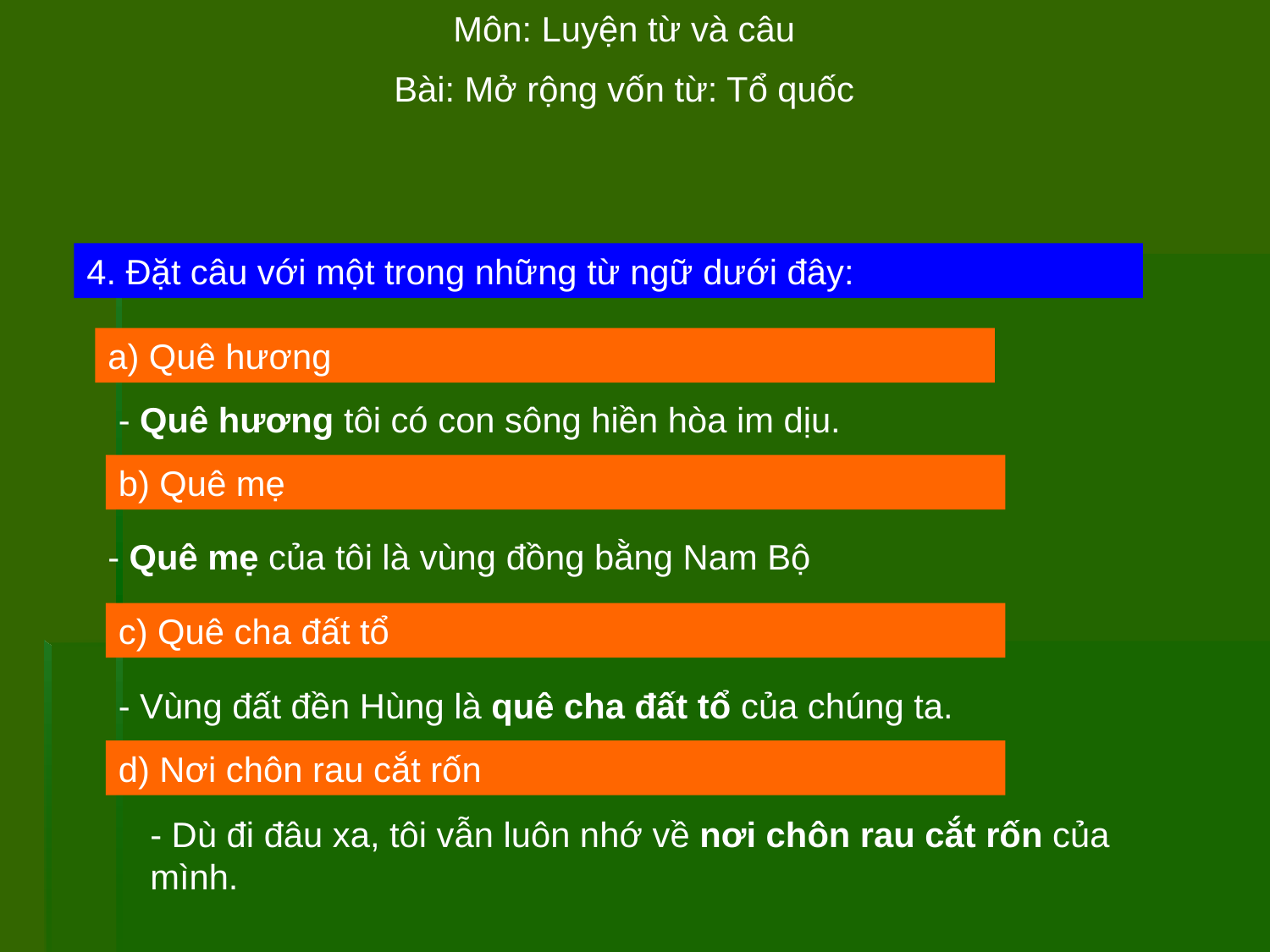

Môn: Luyện từ và câu
Bài: Mở rộng vốn từ: Tổ quốc
4. Đặt câu với một trong những từ ngữ dưới đây:
a) Quê hương
- Quê hương tôi có con sông hiền hòa im dịu.
b) Quê mẹ
- Quê mẹ của tôi là vùng đồng bằng Nam Bộ
c) Quê cha đất tổ
- Vùng đất đền Hùng là quê cha đất tổ của chúng ta.
d) Nơi chôn rau cắt rốn
- Dù đi đâu xa, tôi vẫn luôn nhớ về nơi chôn rau cắt rốn của mình.